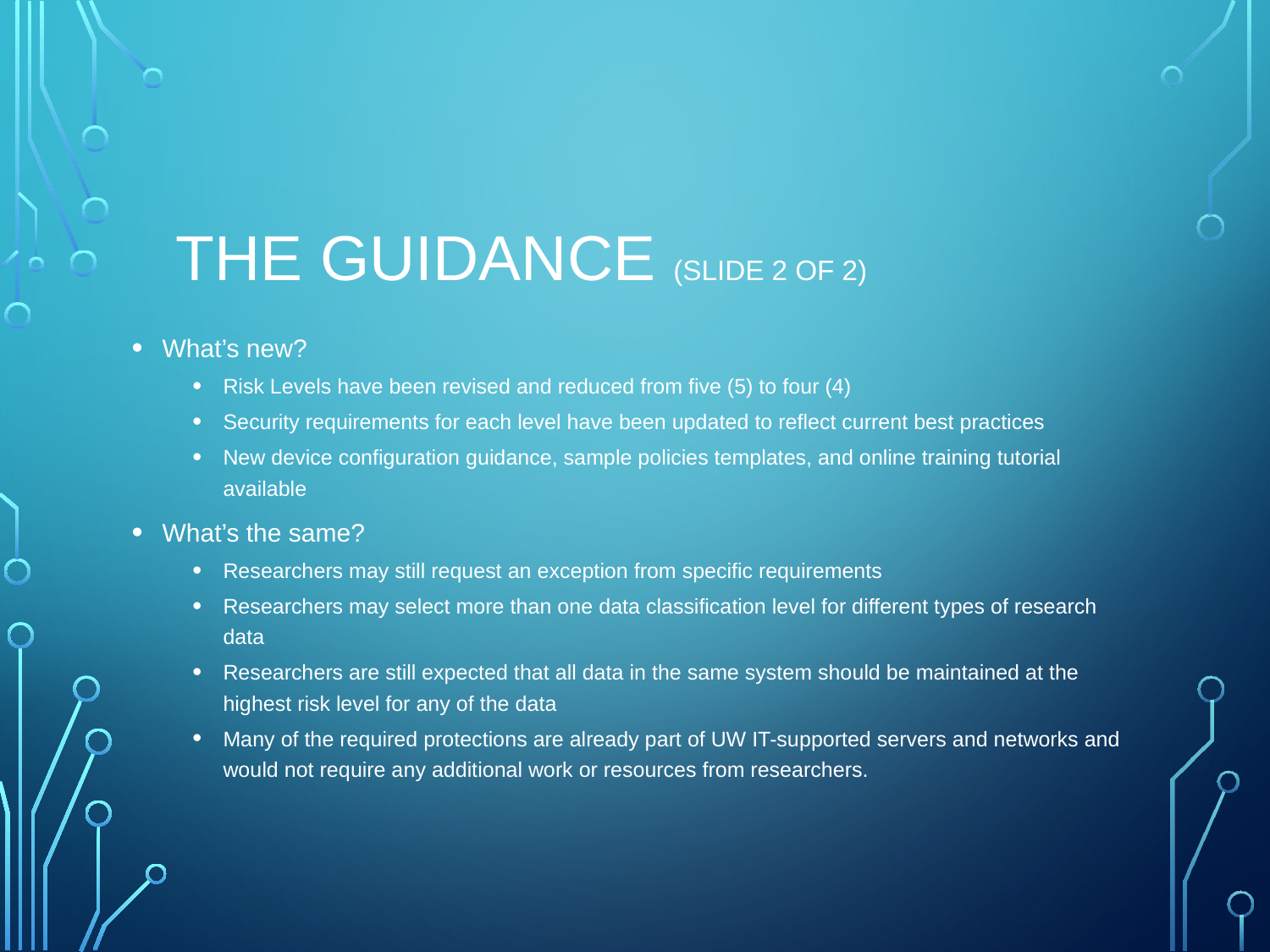

# THE GUIDANCE (SLIDE 2 OF 2)
What’s new?
Risk Levels have been revised and reduced from five (5) to four (4)
Security requirements for each level have been updated to reflect current best practices
New device configuration guidance, sample policies templates, and online training tutorial available
What’s the same?
Researchers may still request an exception from specific requirements
Researchers may select more than one data classification level for different types of research data
Researchers are still expected that all data in the same system should be maintained at the highest risk level for any of the data
Many of the required protections are already part of UW IT-supported servers and networks and would not require any additional work or resources from researchers.